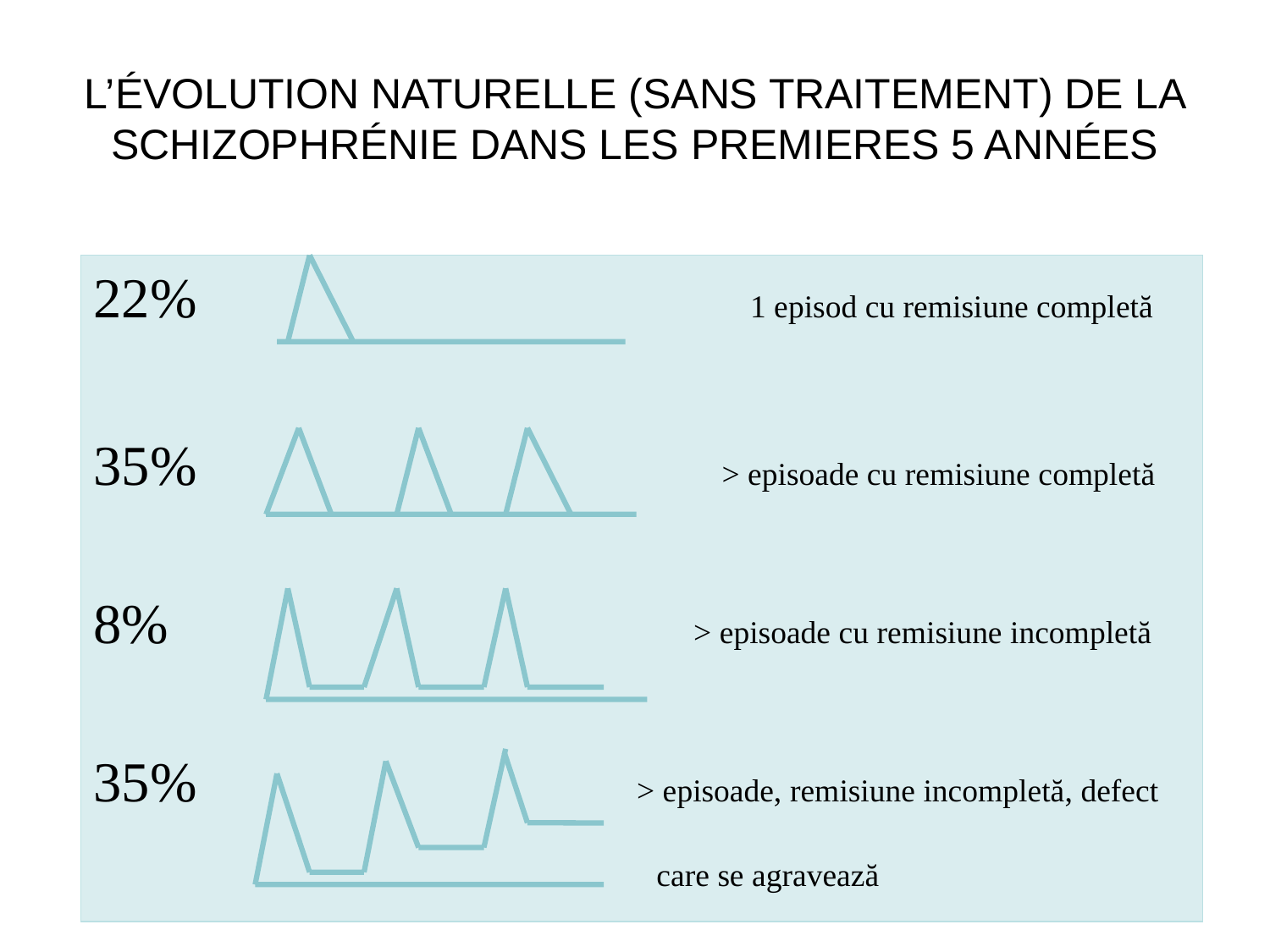

# L’ÉVOLUTION NATURELLE (SANS TRAITEMENT) DE LA SCHIZOPHRÉNIE DANS LES PREMIERES 5 ANNÉES
22%                                       1 episod cu remisiune completă

35%                                     > episoade cu remisiune completă

8%                                     > episoade cu remisiune incompletă

35%                               > episoade, remisiune incompletă, defect
                                                                      care se agravează